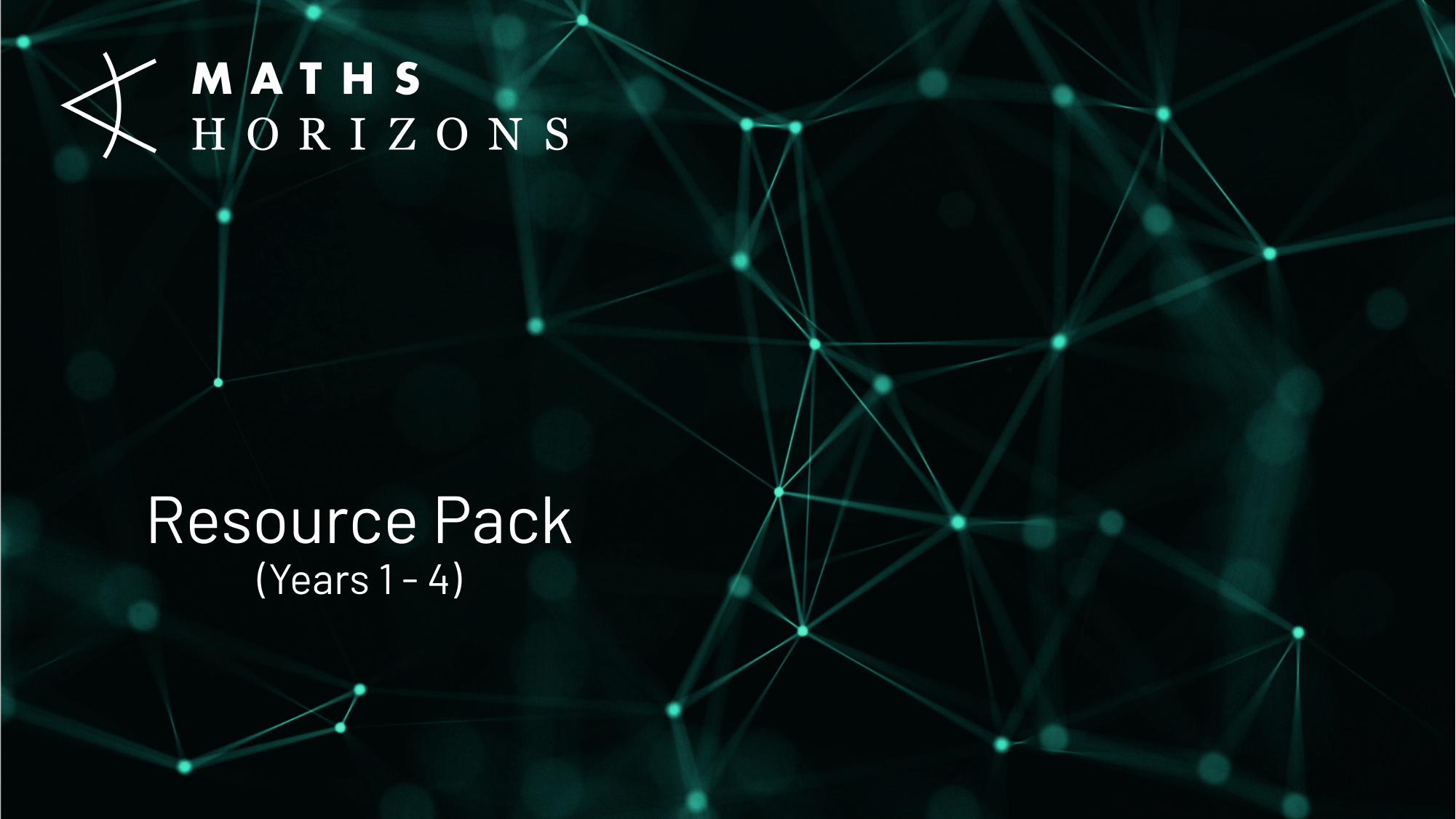

# Resource Pack (Years 1 - 4)